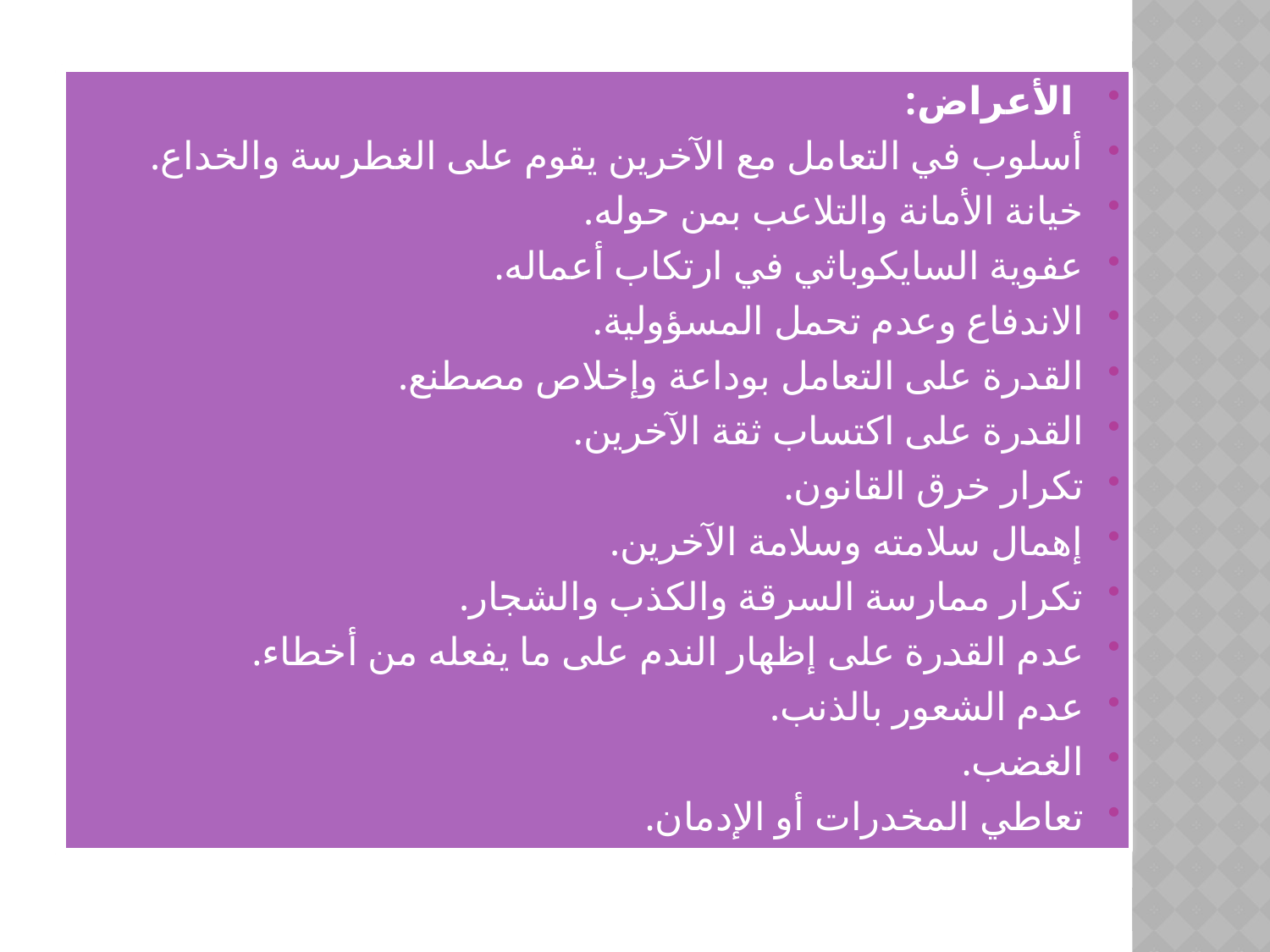

الأعراض:
أسلوب في التعامل مع الآخرين يقوم على الغطرسة والخداع.
خيانة الأمانة والتلاعب بمن حوله.
عفوية السايكوباثي في ارتكاب أعماله.
الاندفاع وعدم تحمل المسؤولية.
القدرة على التعامل بوداعة وإخلاص مصطنع.
القدرة على اكتساب ثقة الآخرين.
تكرار خرق القانون.
إهمال سلامته وسلامة الآخرين.
تكرار ممارسة السرقة والكذب والشجار.
عدم القدرة على إظهار الندم على ما يفعله من أخطاء.
عدم الشعور بالذنب.
الغضب.
تعاطي المخدرات أو الإدمان.